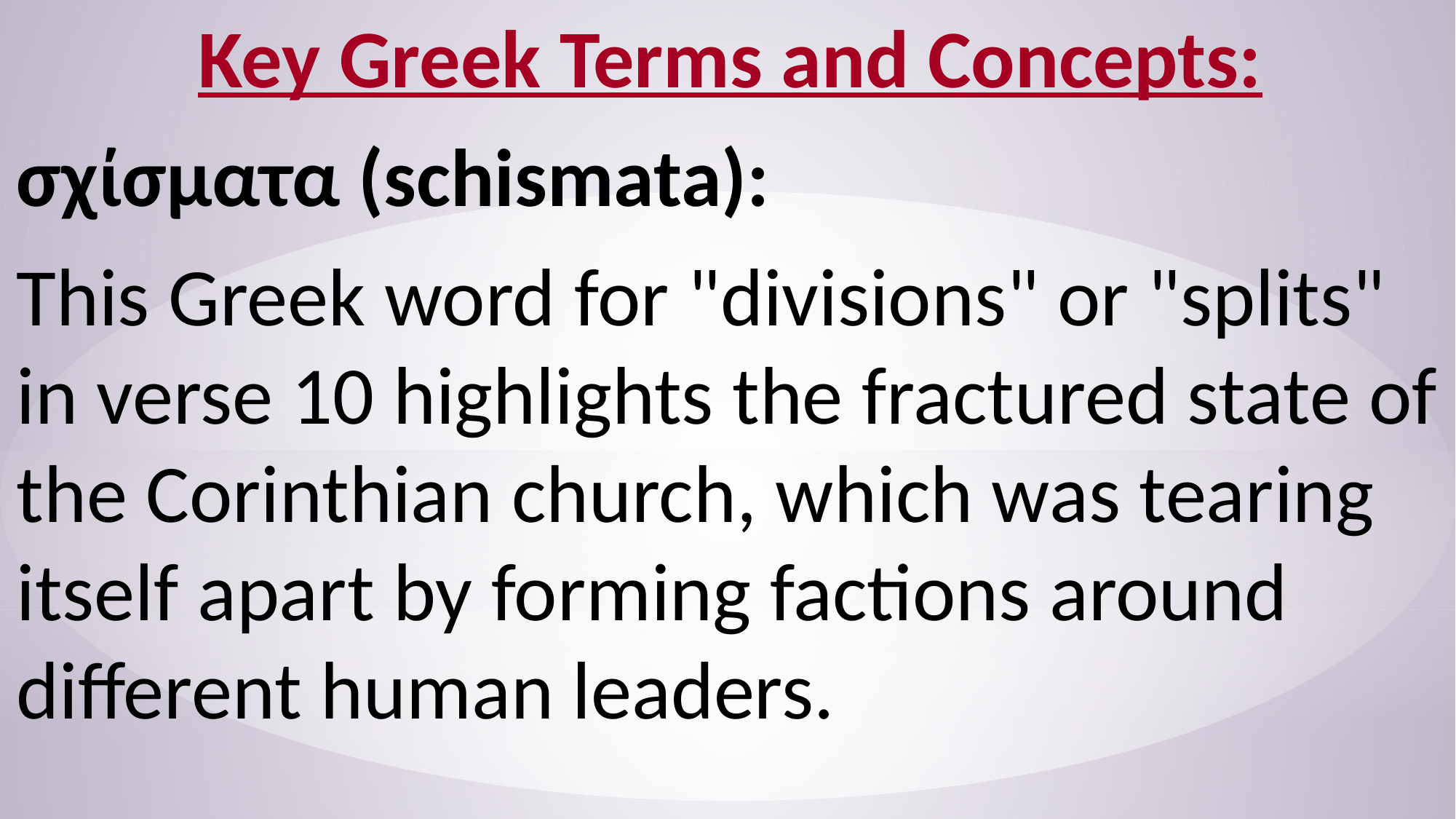

Key Greek Terms and Concepts:
σχίσματα (schismata):
This Greek word for "divisions" or "splits" in verse 10 highlights the fractured state of the Corinthian church, which was tearing itself apart by forming factions around different human leaders.